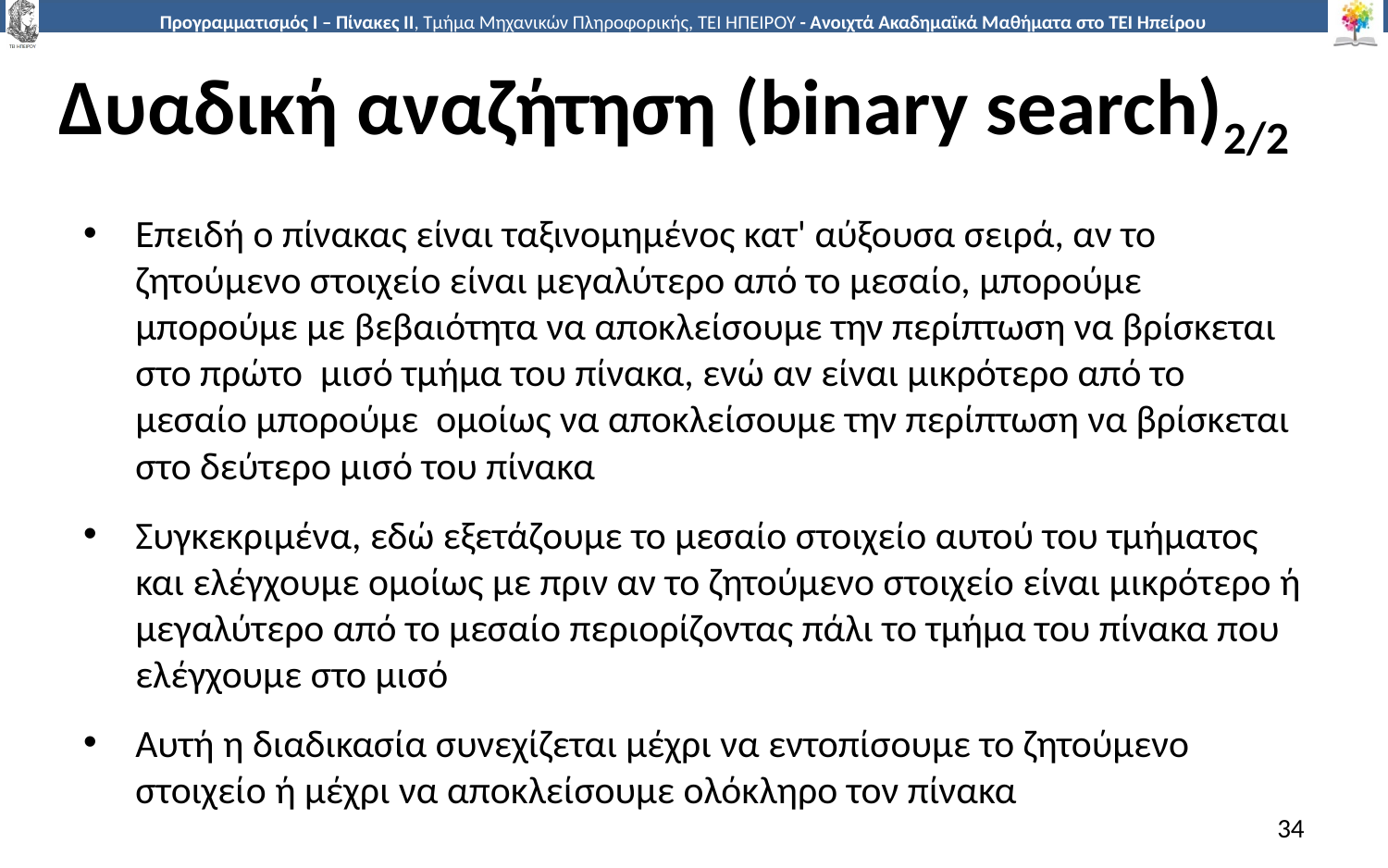

# Δυαδική αναζήτηση (binary search)2/2
Επειδή ο πίνακας είναι ταξινομημένος κατ' αύξουσα σειρά, αν το ζητούμενο στοιχείο είναι μεγαλύτερο από το μεσαίο, μπορούμε  μπορούμε με βεβαιότητα να αποκλείσουμε την περίπτωση να βρίσκεται στο πρώτο  μισό τμήμα του πίνακα, ενώ αν είναι μικρότερο από το μεσαίο μπορούμε  ομοίως να αποκλείσουμε την περίπτωση να βρίσκεται στο δεύτερο μισό του πίνακα
Συγκεκριμένα, εδώ εξετάζουμε το μεσαίο στοιχείο αυτού του τμήματος και ελέγχουμε ομοίως με πριν αν το ζητούμενο στοιχείο είναι μικρότερο ή μεγαλύτερο από το μεσαίο περιορίζοντας πάλι το τμήμα του πίνακα που ελέγχουμε στο μισό
Αυτή η διαδικασία συνεχίζεται μέχρι να εντοπίσουμε το ζητούμενο στοιχείο ή μέχρι να αποκλείσουμε ολόκληρο τον πίνακα
34